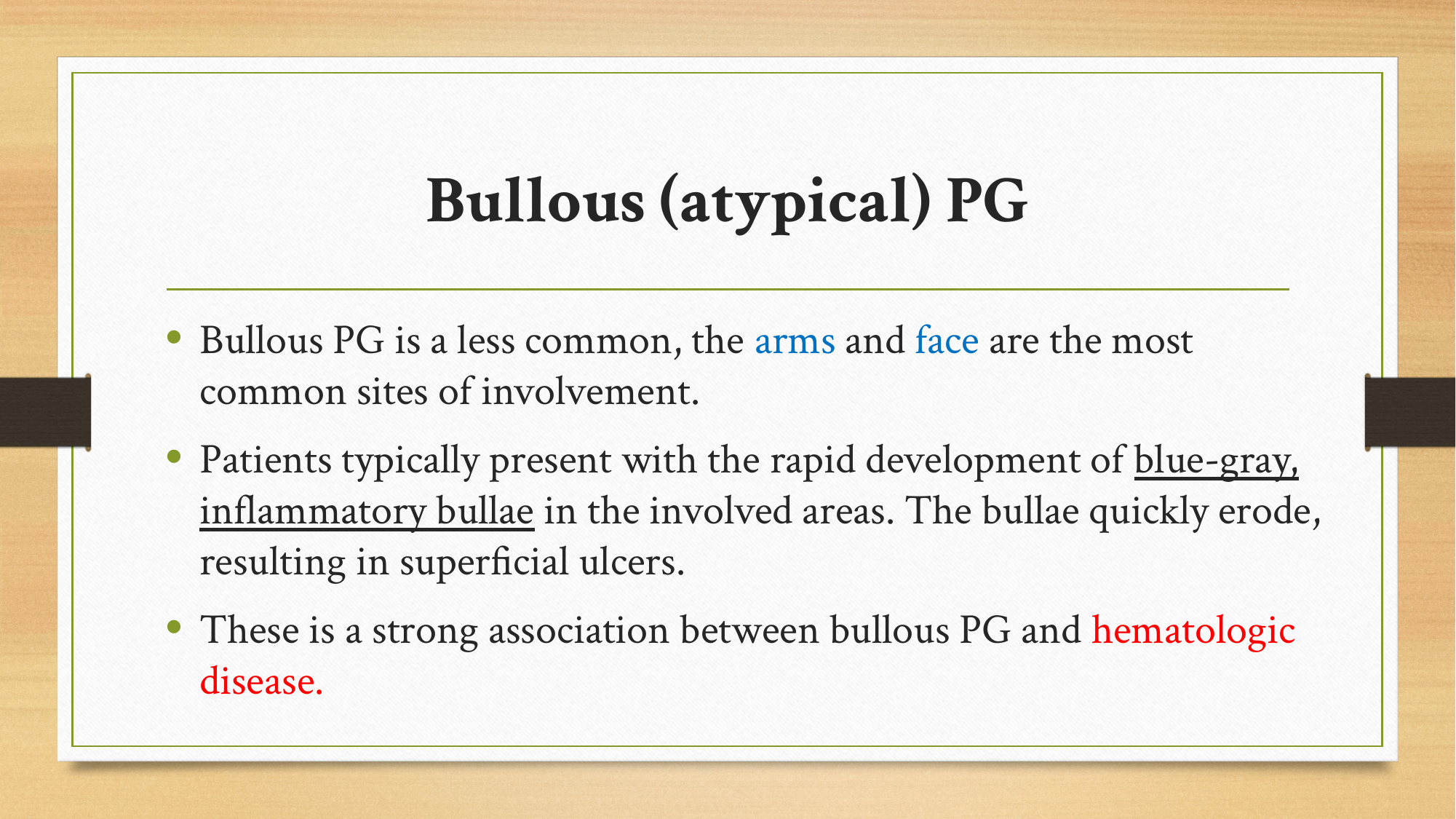

# Bullous (atypical) PG
Bullous PG is a less common, the arms and face are the most common sites of involvement.
Patients typically present with the rapid development of blue-gray, inflammatory bullae in the involved areas. The bullae quickly erode, resulting in superficial ulcers.
These is a strong association between bullous PG and hematologic disease.